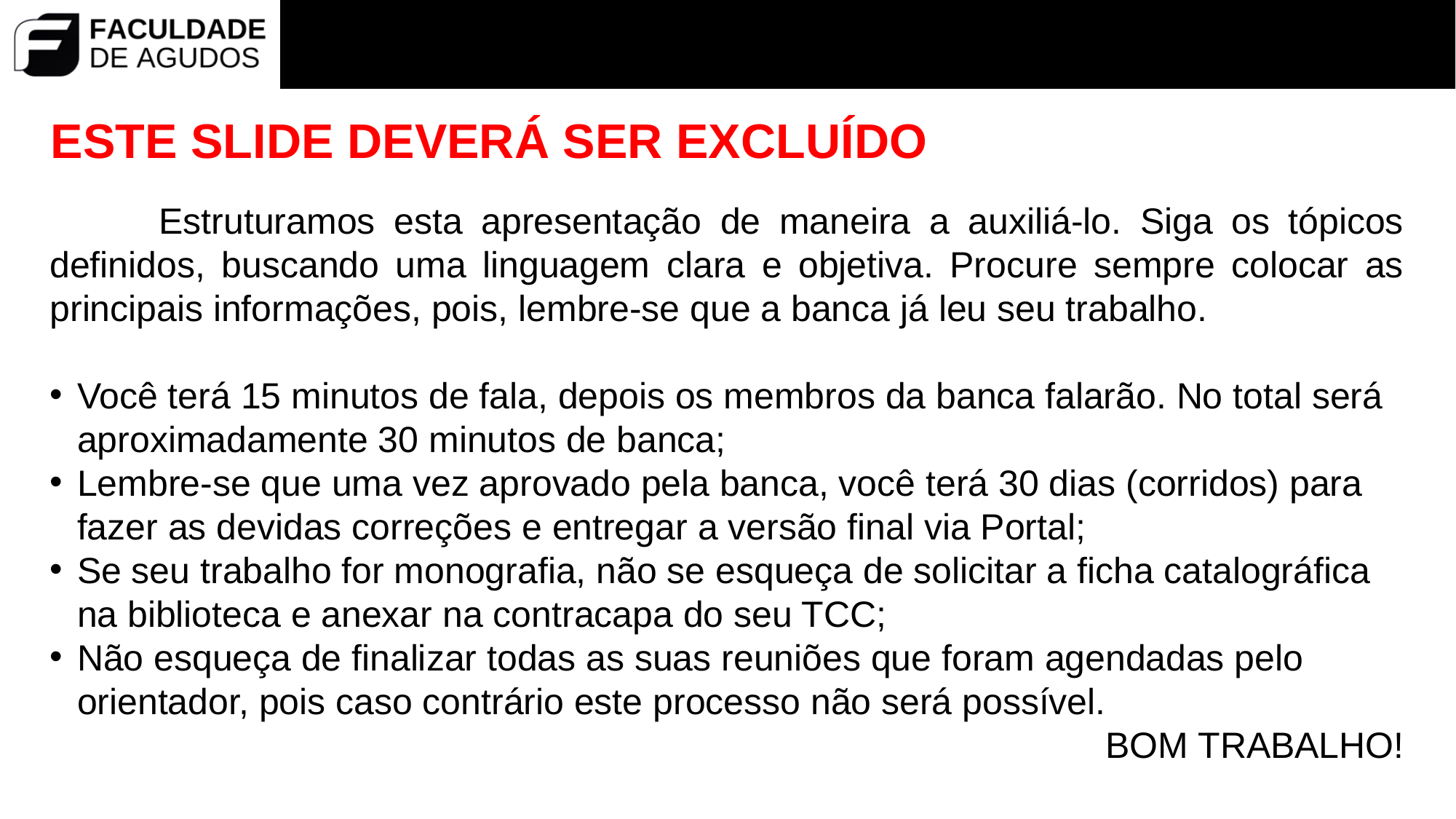

# ESTE SLIDE DEVERÁ SER EXCLUÍDO
	Estruturamos esta apresentação de maneira a auxiliá-lo. Siga os tópicos definidos, buscando uma linguagem clara e objetiva. Procure sempre colocar as principais informações, pois, lembre-se que a banca já leu seu trabalho.

Você terá 15 minutos de fala, depois os membros da banca falarão. No total será aproximadamente 30 minutos de banca;
Lembre-se que uma vez aprovado pela banca, você terá 30 dias (corridos) para fazer as devidas correções e entregar a versão final via Portal;
Se seu trabalho for monografia, não se esqueça de solicitar a ficha catalográfica na biblioteca e anexar na contracapa do seu TCC;
Não esqueça de finalizar todas as suas reuniões que foram agendadas pelo orientador, pois caso contrário este processo não será possível.
BOM TRABALHO!